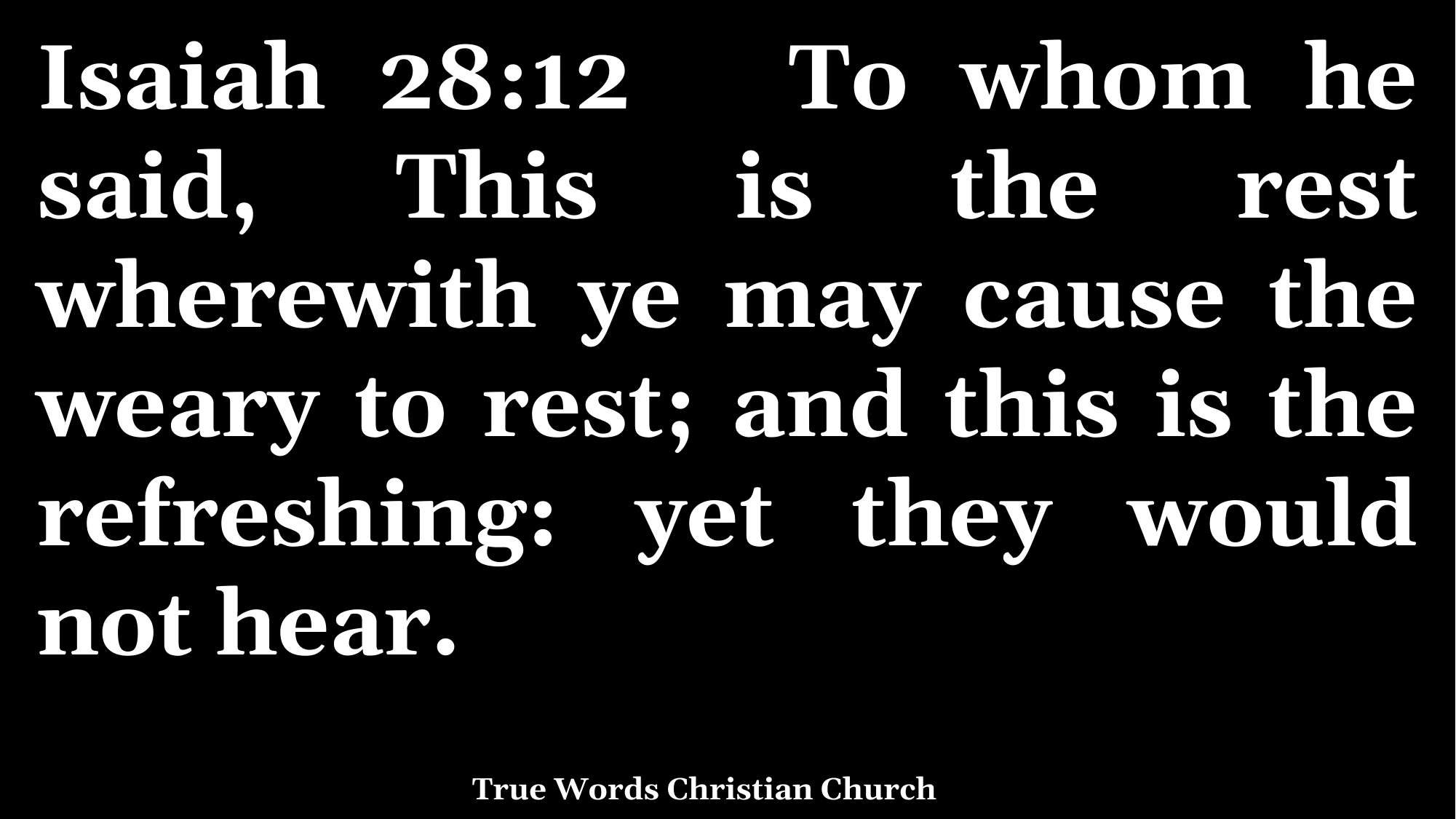

Isaiah 28:12   To whom he said, This is the rest wherewith ye may cause the weary to rest; and this is the refreshing: yet they would not hear.
True Words Christian Church